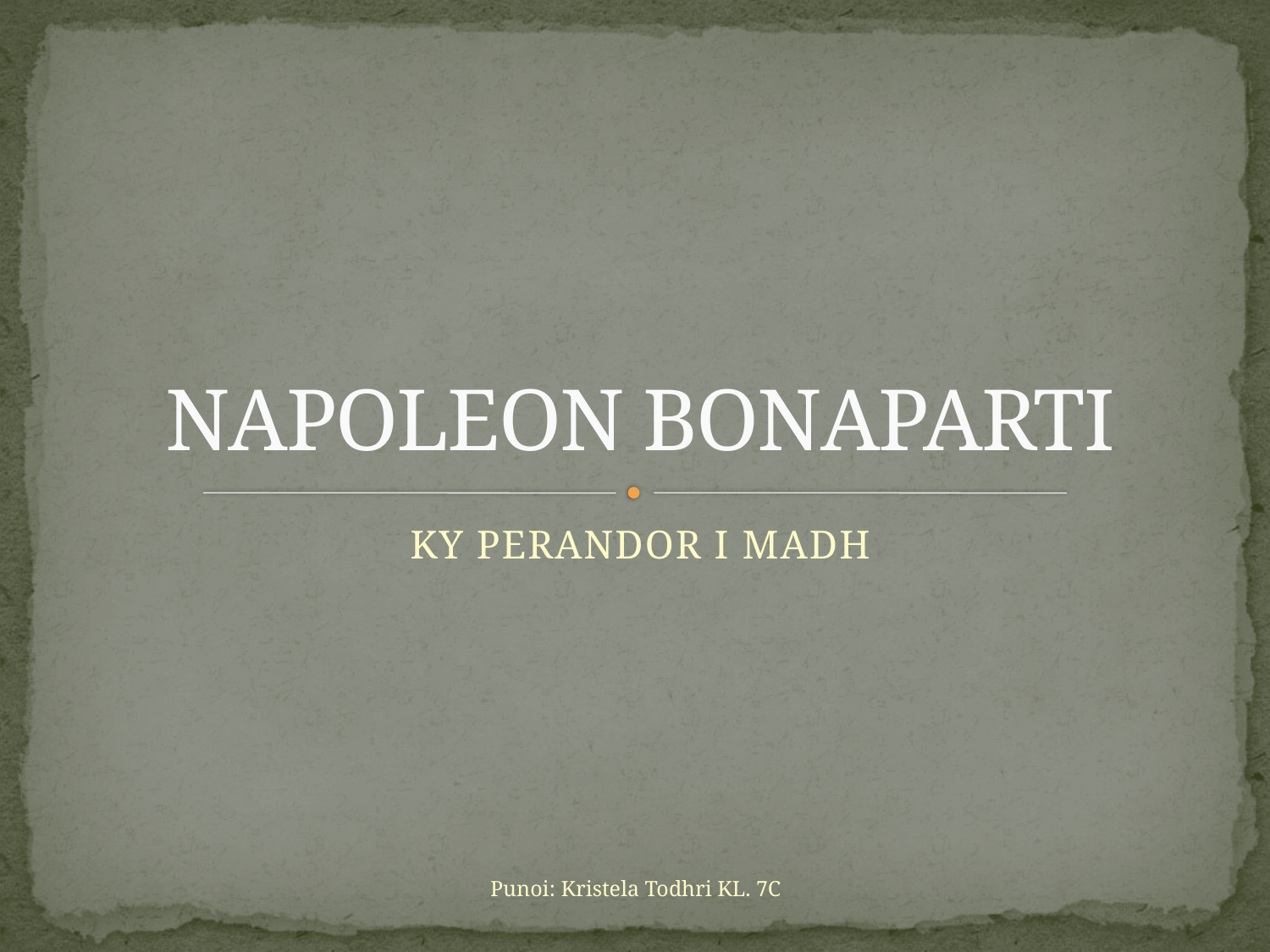

# NAPOLEON BONAPARTI
KY PERANDOR I MADH
Punoi: Kristela Todhri KL. 7C